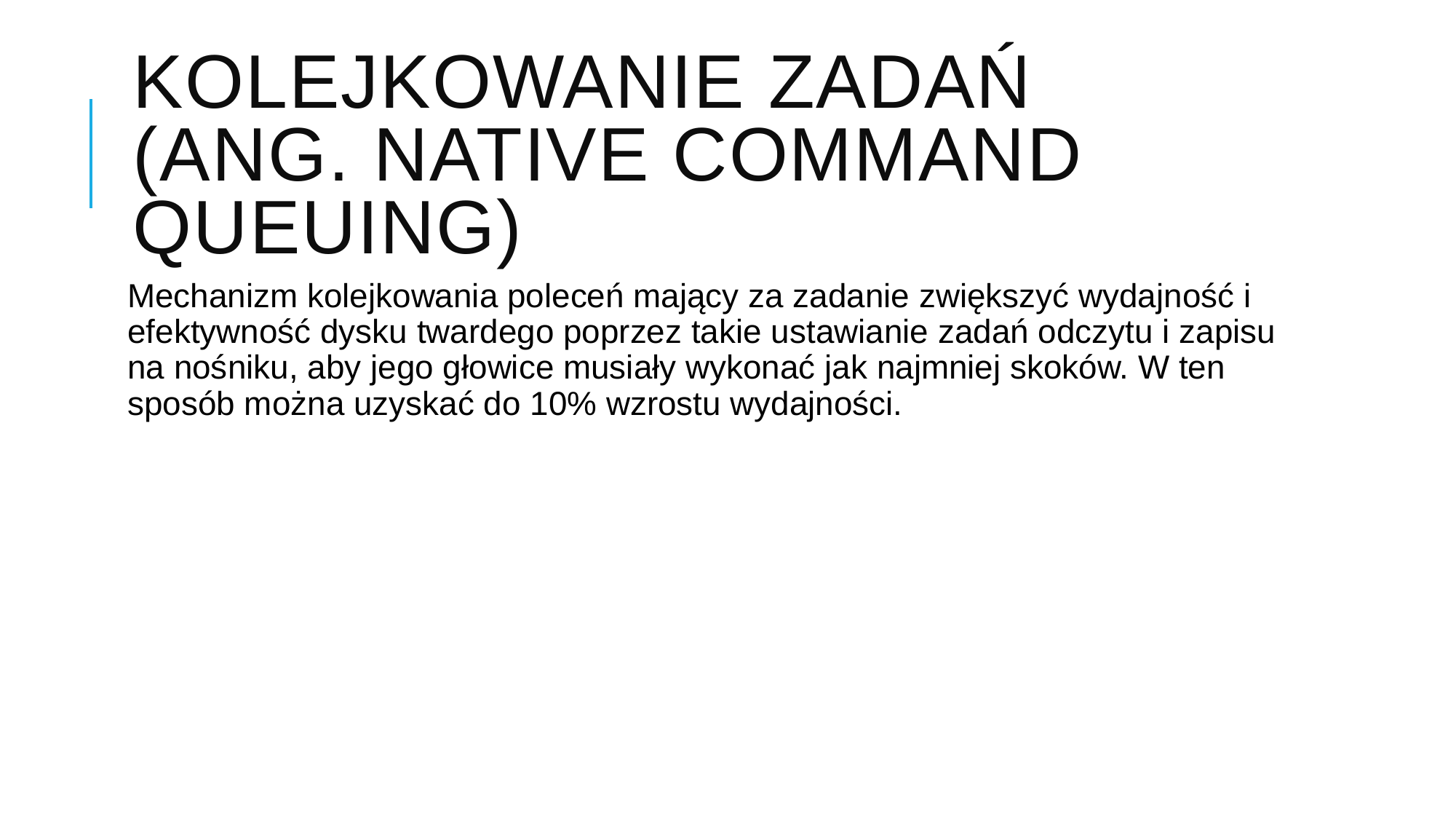

# Kolejkowanie zadań (ang. Native Command Queuing)
Mechanizm kolejkowania poleceń mający za zadanie zwiększyć wydajność i efektywność dysku twardego poprzez takie ustawianie zadań odczytu i zapisu na nośniku, aby jego głowice musiały wykonać jak najmniej skoków. W ten sposób można uzyskać do 10% wzrostu wydajności.